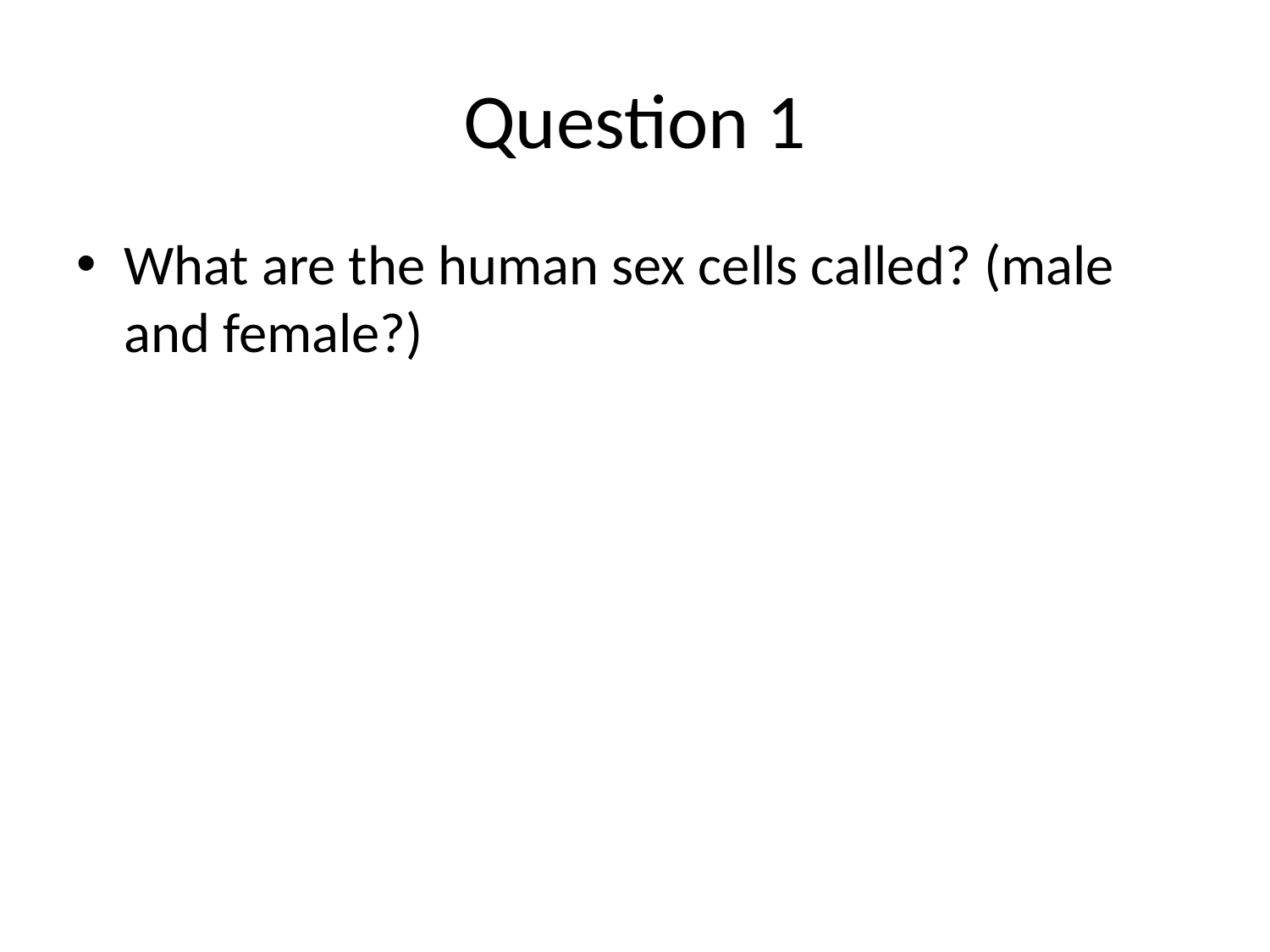

# Question 1
What are the human sex cells called? (male and female?)